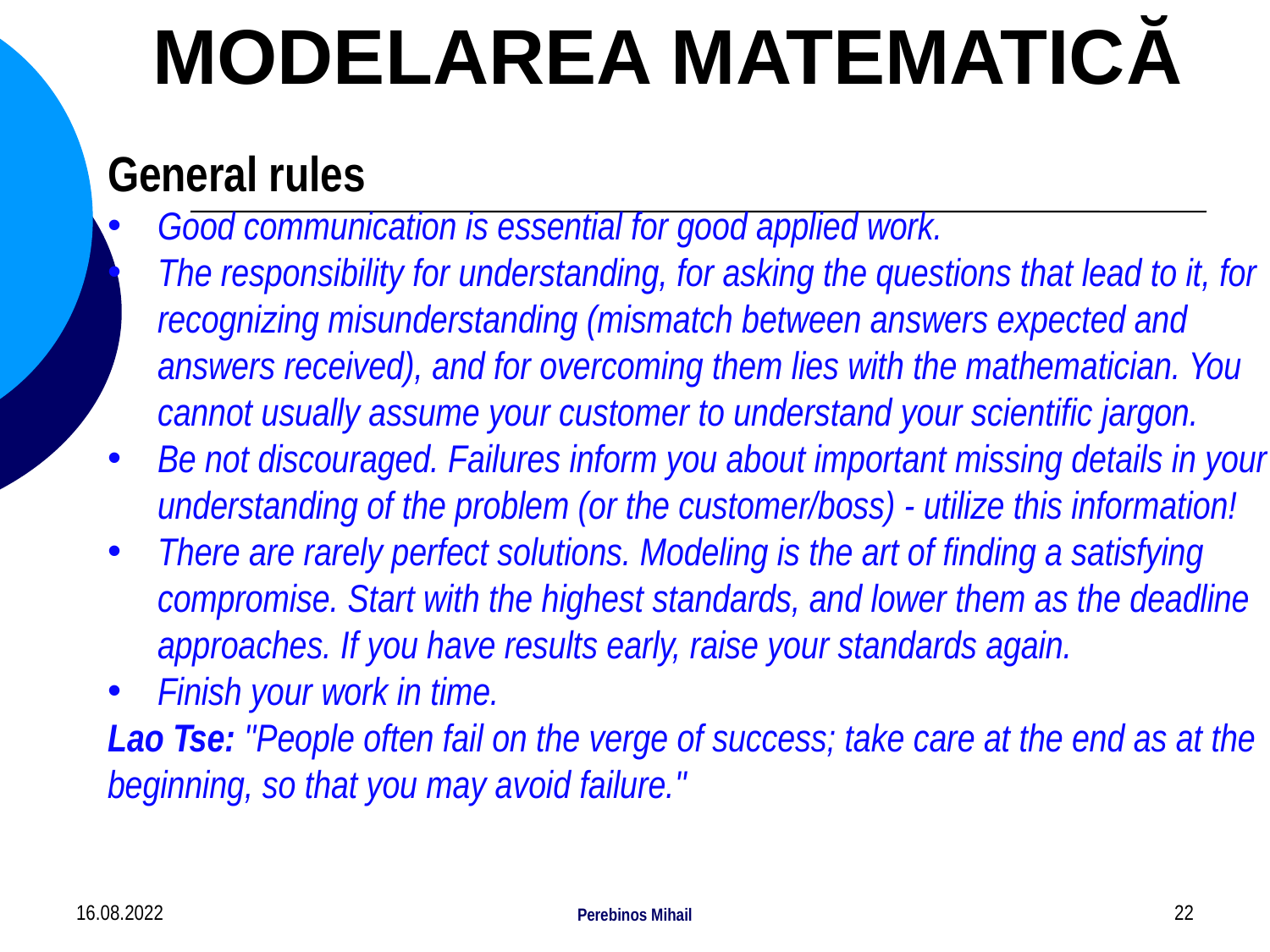

# MODELAREA MATEMATICĂ
General rules
Good communication is essential for good applied work.
The responsibility for understanding, for asking the questions that lead to it, for recognizing misunderstanding (mismatch between answers expected and answers received), and for overcoming them lies with the mathematician. You cannot usually assume your customer to understand your scientific jargon.
Be not discouraged. Failures inform you about important missing details in your understanding of the problem (or the customer/boss) - utilize this information!
There are rarely perfect solutions. Modeling is the art of finding a satisfying compromise. Start with the highest standards, and lower them as the deadline approaches. If you have results early, raise your standards again.
Finish your work in time.
Lao Tse: ''People often fail on the verge of success; take care at the end as at the beginning, so that you may avoid failure.''
16.08.2022
Perebinos Mihail
22